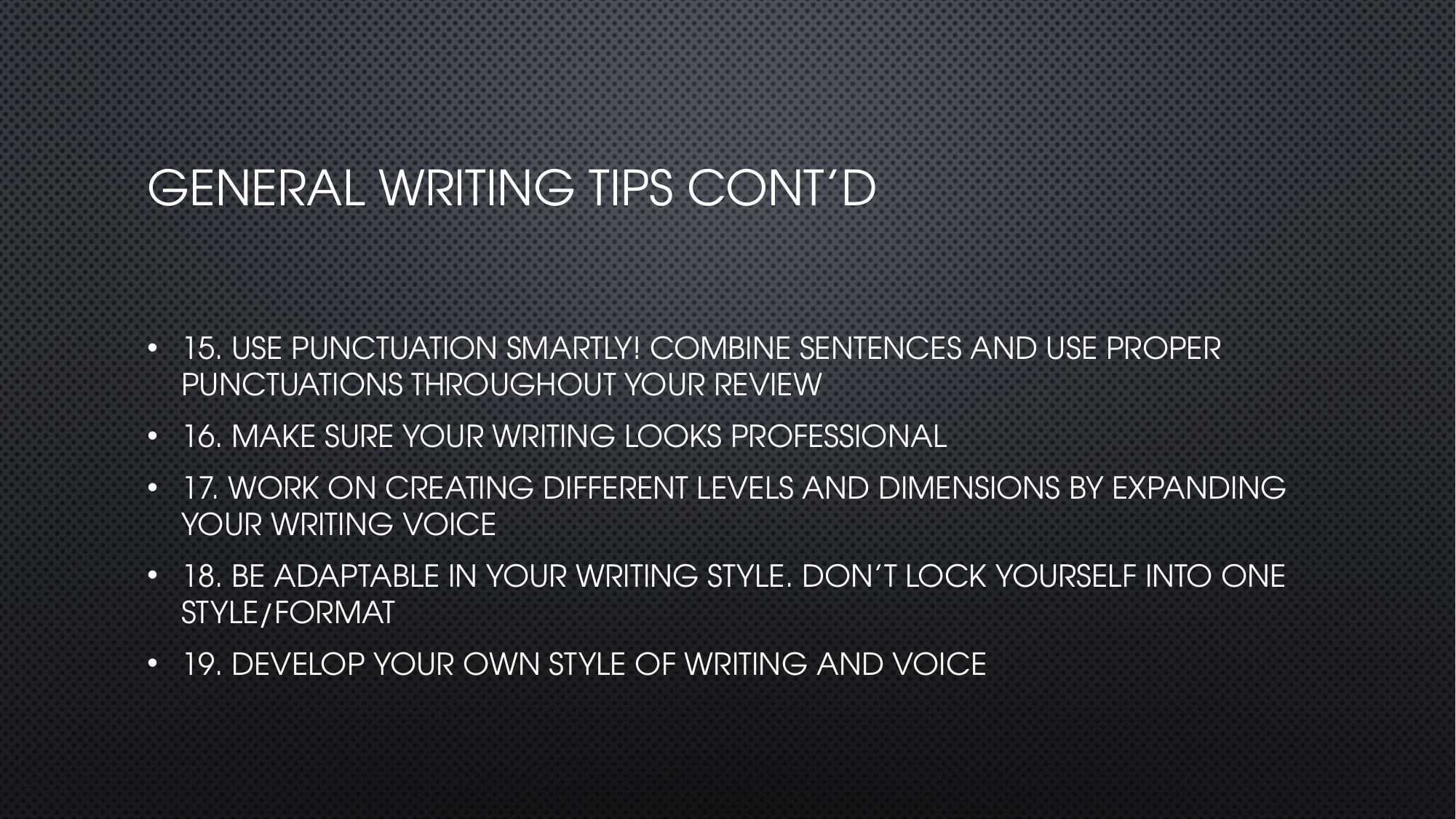

# General writing tips Cont’d
15. Use punctuation smartly! Combine sentences and use proper punctuations throughout your review
16. Make sure your writing looks professional
17. Work on creating different levels and dimensions by expanding your writing voice
18. Be adaptable in your writing style. Don’t lock yourself into one style/format
19. Develop your own style of writing and voice